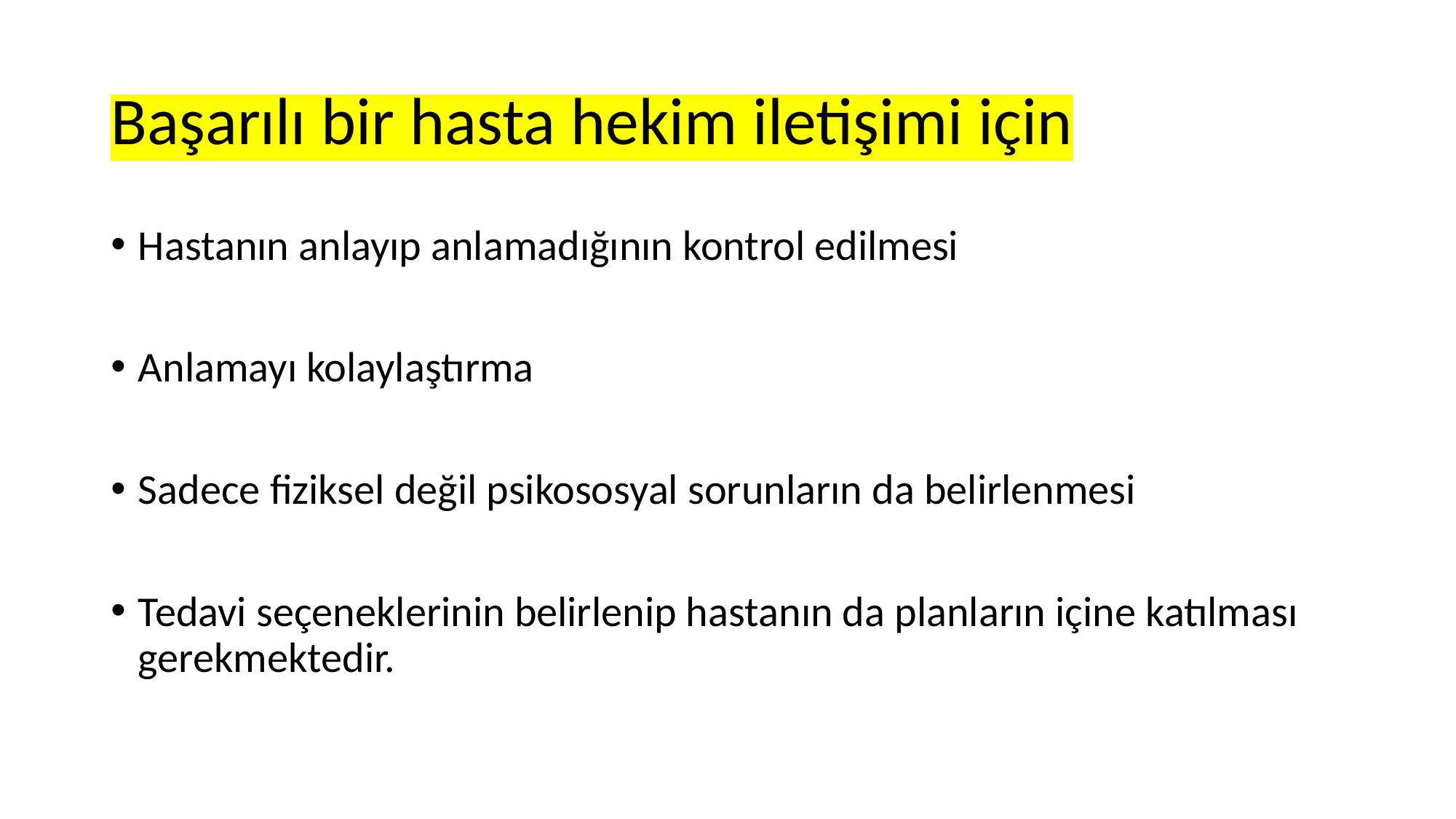

# Başarılı bir hasta hekim iletişimi için
Hastanın anlayıp anlamadığının kontrol edilmesi

Anlamayı kolaylaştırma

Sadece fiziksel değil psikososyal sorunların da belirlenmesi

Tedavi seçeneklerinin belirlenip hastanın da planların içine katılması gerekmektedir.